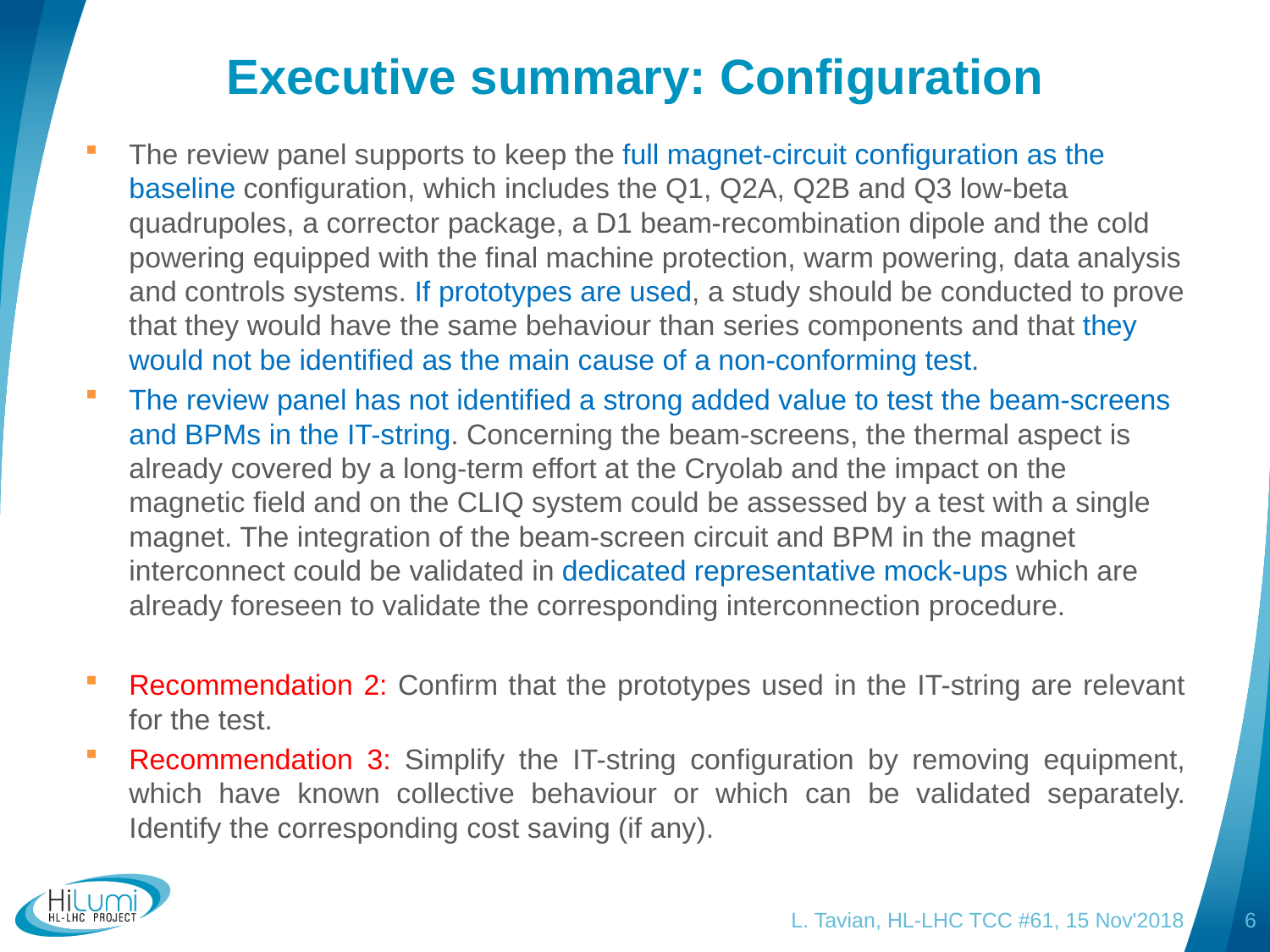

# Executive summary: Configuration
The review panel supports to keep the full magnet-circuit configuration as the baseline configuration, which includes the Q1, Q2A, Q2B and Q3 low-beta quadrupoles, a corrector package, a D1 beam-recombination dipole and the cold powering equipped with the final machine protection, warm powering, data analysis and controls systems. If prototypes are used, a study should be conducted to prove that they would have the same behaviour than series components and that they would not be identified as the main cause of a non-conforming test.
The review panel has not identified a strong added value to test the beam-screens and BPMs in the IT-string. Concerning the beam-screens, the thermal aspect is already covered by a long-term effort at the Cryolab and the impact on the magnetic field and on the CLIQ system could be assessed by a test with a single magnet. The integration of the beam-screen circuit and BPM in the magnet interconnect could be validated in dedicated representative mock-ups which are already foreseen to validate the corresponding interconnection procedure.

Recommendation 2: Confirm that the prototypes used in the IT-string are relevant for the test.
Recommendation 3: Simplify the IT-string configuration by removing equipment, which have known collective behaviour or which can be validated separately. Identify the corresponding cost saving (if any).
L. Tavian, HL-LHC TCC #61, 15 Nov'2018
6